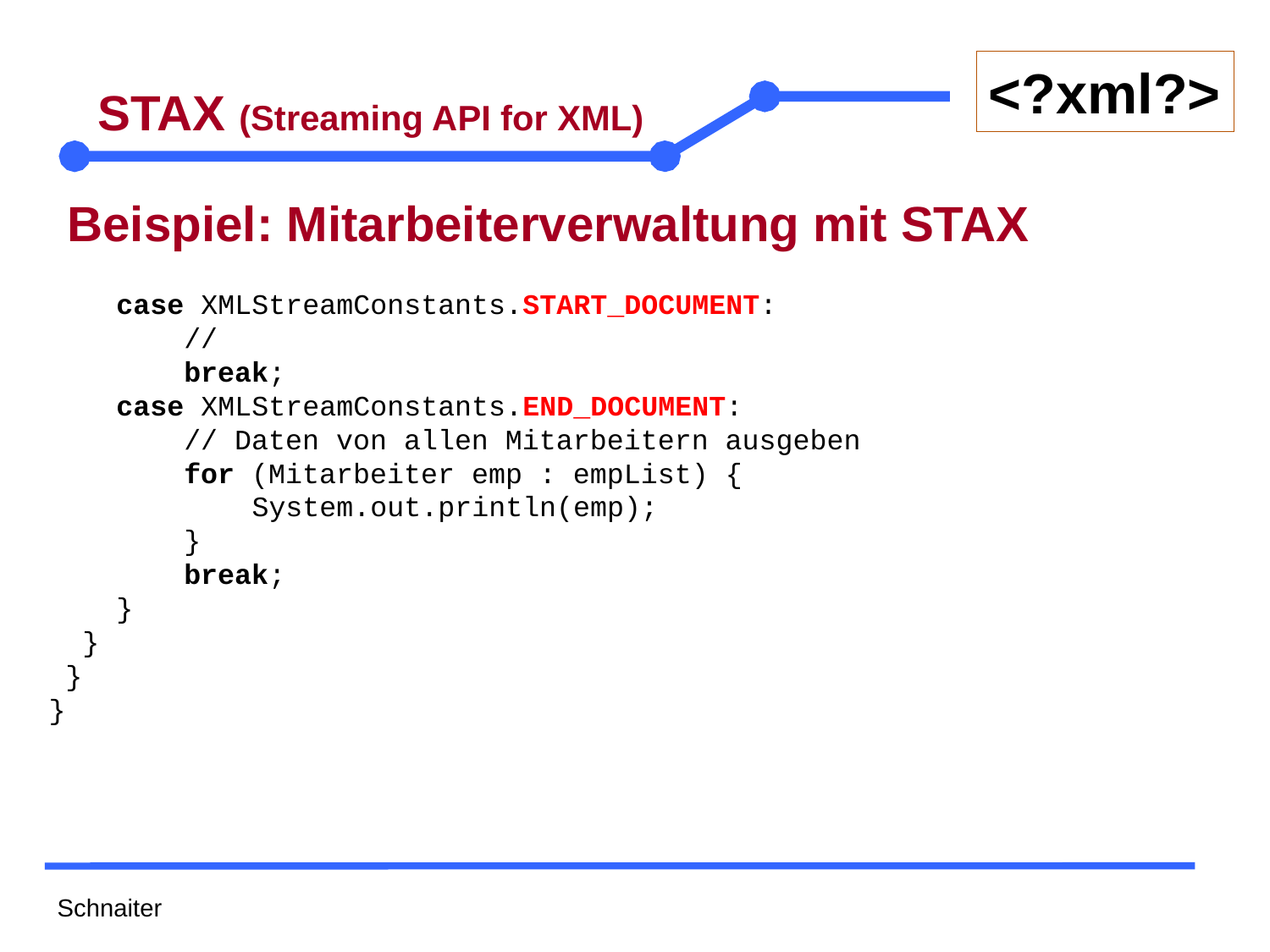

# STAX (Streaming API for XML)
Beispiel: Mitarbeiterverwaltung mit STAX

    case XMLStreamConstants.START_DOCUMENT:
        //
        break;
    case XMLStreamConstants.END_DOCUMENT:
        // Daten von allen Mitarbeitern ausgeben
        for (Mitarbeiter emp : empList) {
            System.out.println(emp);
        }
        break;
    }
  }
 }
}